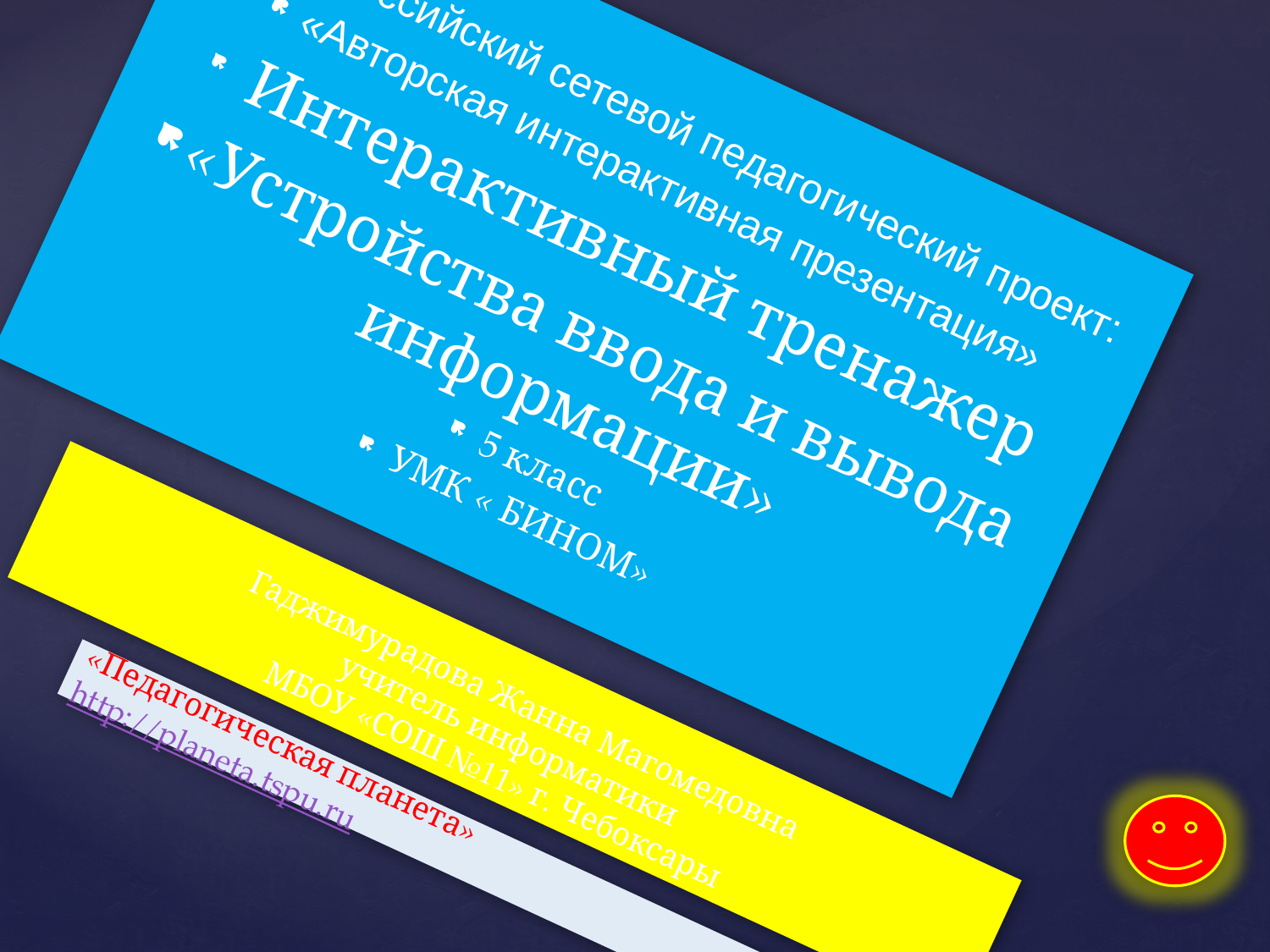

Всероссийский сетевой педагогический проект:
«Авторская интерактивная презентация»
 Интерактивный тренажер
«Устройства ввода и вывода информации»
5 класс
УМК « БИНОМ»
# Гаджимурадова Жанна Магомедовна учитель информатики МБОУ «СОШ №11» г. Чебоксары
«Педагогическая планета» http://planeta.tspu.ru